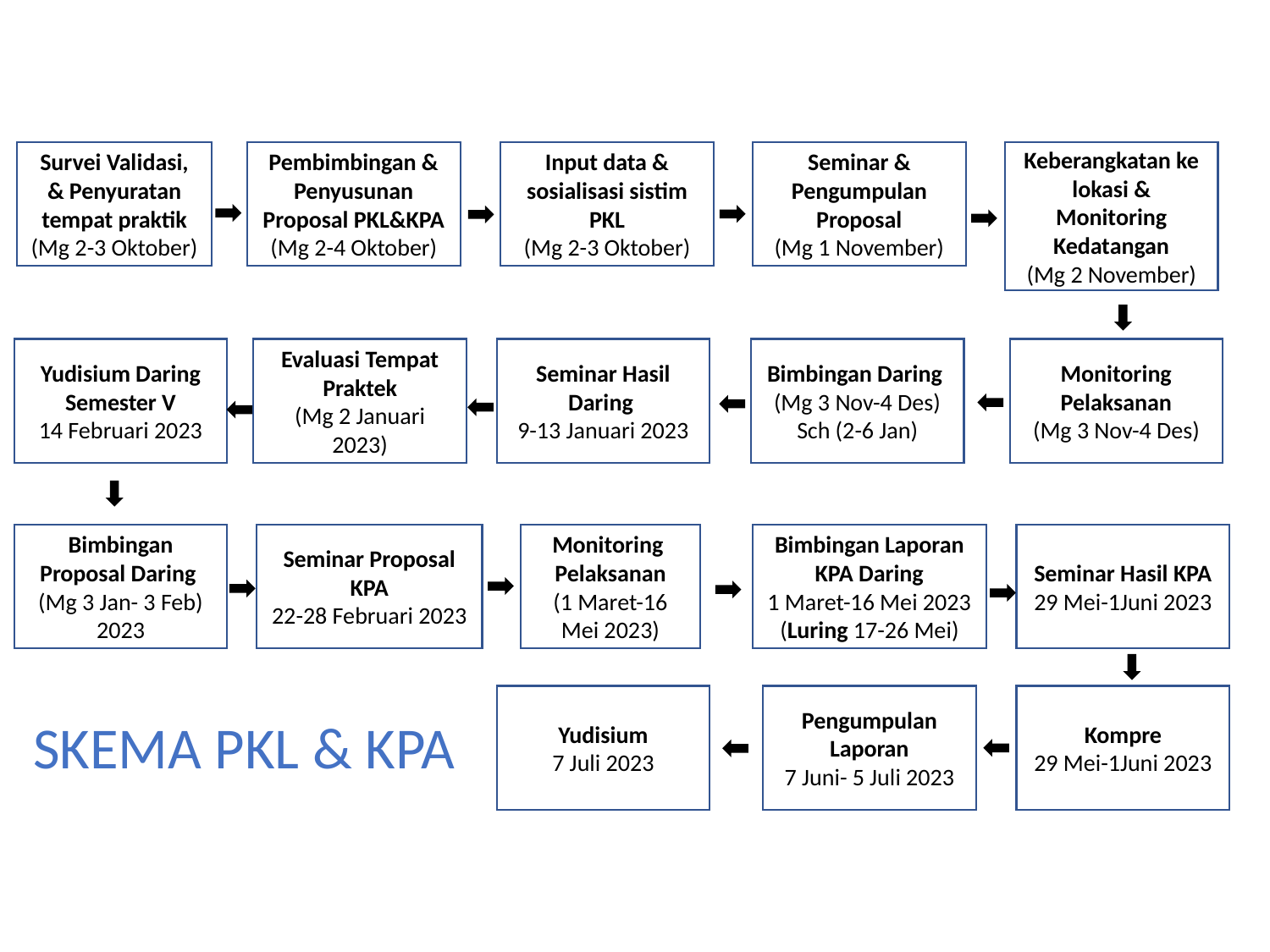

Survei Validasi, & Penyuratan tempat praktik
(Mg 2-3 Oktober)
Pembimbingan & Penyusunan Proposal PKL&KPA
(Mg 2-4 Oktober)
Input data & sosialisasi sistim PKL
(Mg 2-3 Oktober)
Seminar & Pengumpulan Proposal
(Mg 1 November)
Keberangkatan ke lokasi & Monitoring Kedatangan
(Mg 2 November)

Yudisium Daring Semester V
14 Februari 2023
Evaluasi Tempat Praktek
(Mg 2 Januari 2023)
Seminar Hasil Daring
9-13 Januari 2023
Bimbingan Daring
(Mg 3 Nov-4 Des)
Sch (2-6 Jan)
Monitoring Pelaksanan
(Mg 3 Nov-4 Des)

Bimbingan Proposal Daring
(Mg 3 Jan- 3 Feb)
2023
Seminar Proposal KPA
22-28 Februari 2023
Monitoring
Pelaksanan
(1 Maret-16 Mei 2023)
Bimbingan Laporan KPA Daring
1 Maret-16 Mei 2023
(Luring 17-26 Mei)
Seminar Hasil KPA 29 Mei-1Juni 2023

Yudisium
7 Juli 2023
Pengumpulan Laporan
7 Juni- 5 Juli 2023
Kompre
29 Mei-1Juni 2023
SKEMA PKL & KPA